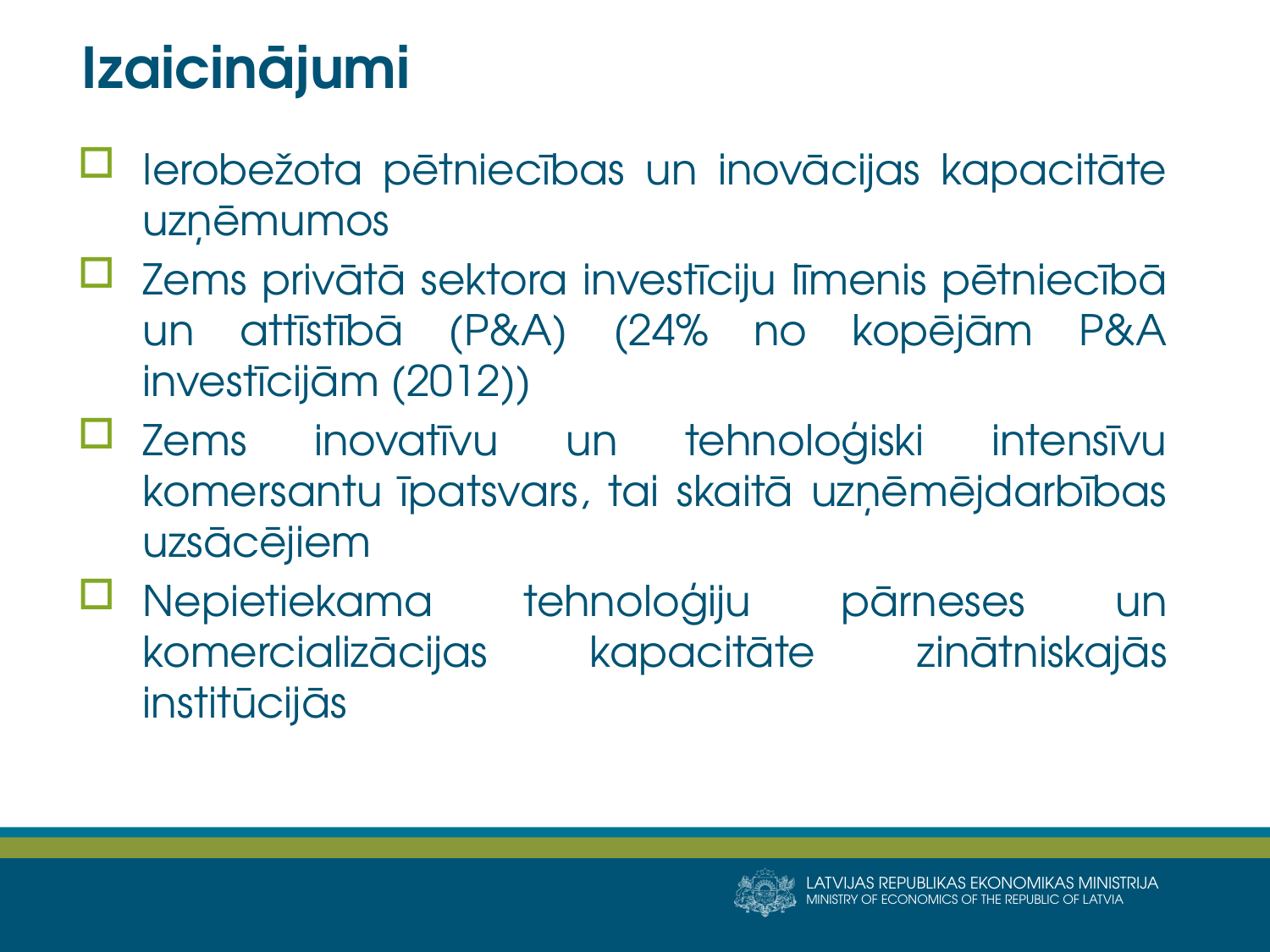

# Izaicinājumi
Ierobežota pētniecības un inovācijas kapacitāte uzņēmumos
Zems privātā sektora investīciju līmenis pētniecībā un attīstībā (P&A) (24% no kopējām P&A investīcijām (2012))
Zems inovatīvu un tehnoloģiski intensīvu komersantu īpatsvars, tai skaitā uzņēmējdarbības uzsācējiem
Nepietiekama tehnoloģiju pārneses un komercializācijas kapacitāte zinātniskajās institūcijās